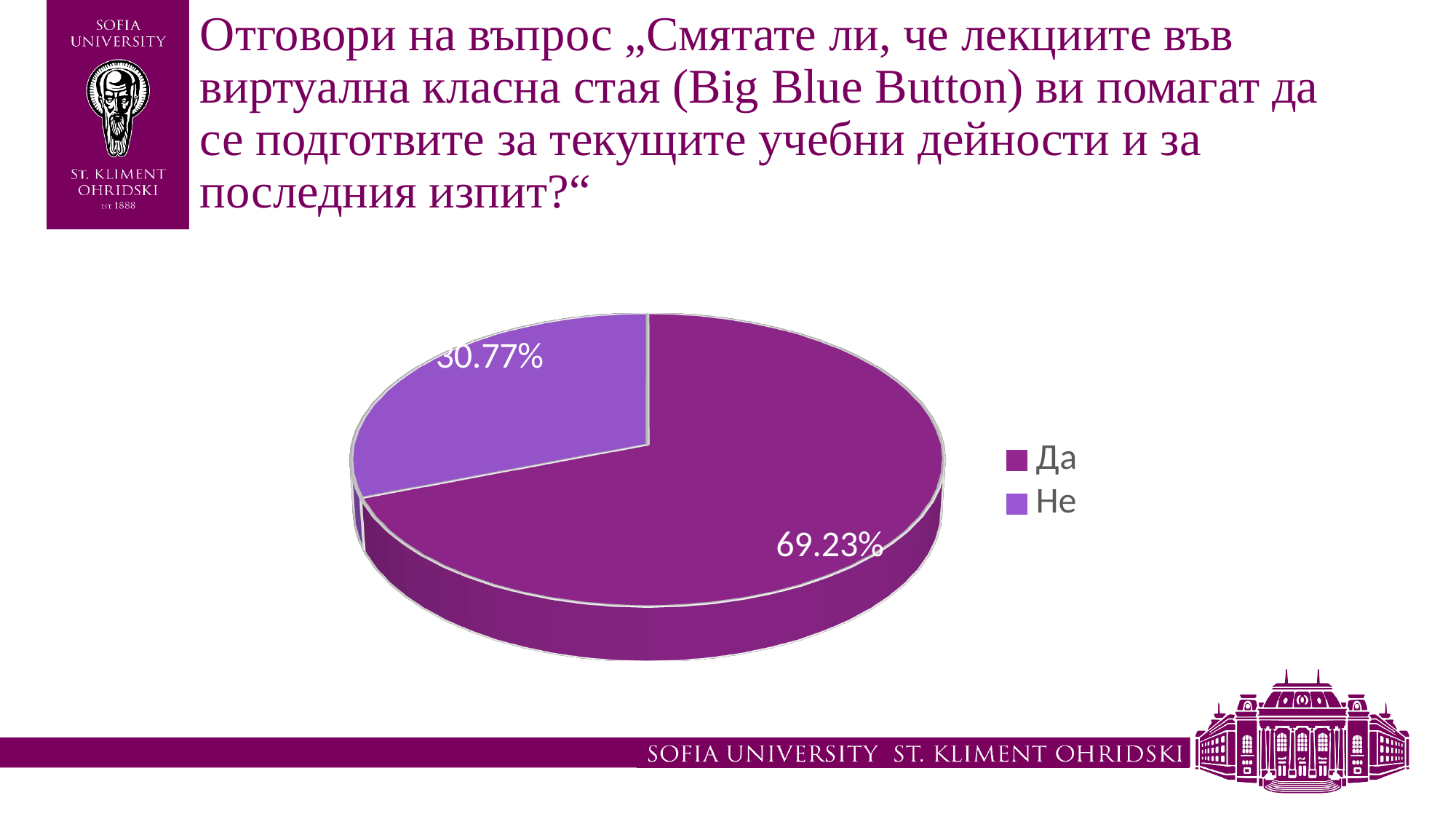

# Отговори на въпрос „Смятате ли, че лекциите във виртуална класна стая (Big Blue Button) ви помагат да се подготвите за текущите учебни дейности и за последния изпит?“

[unsupported chart]